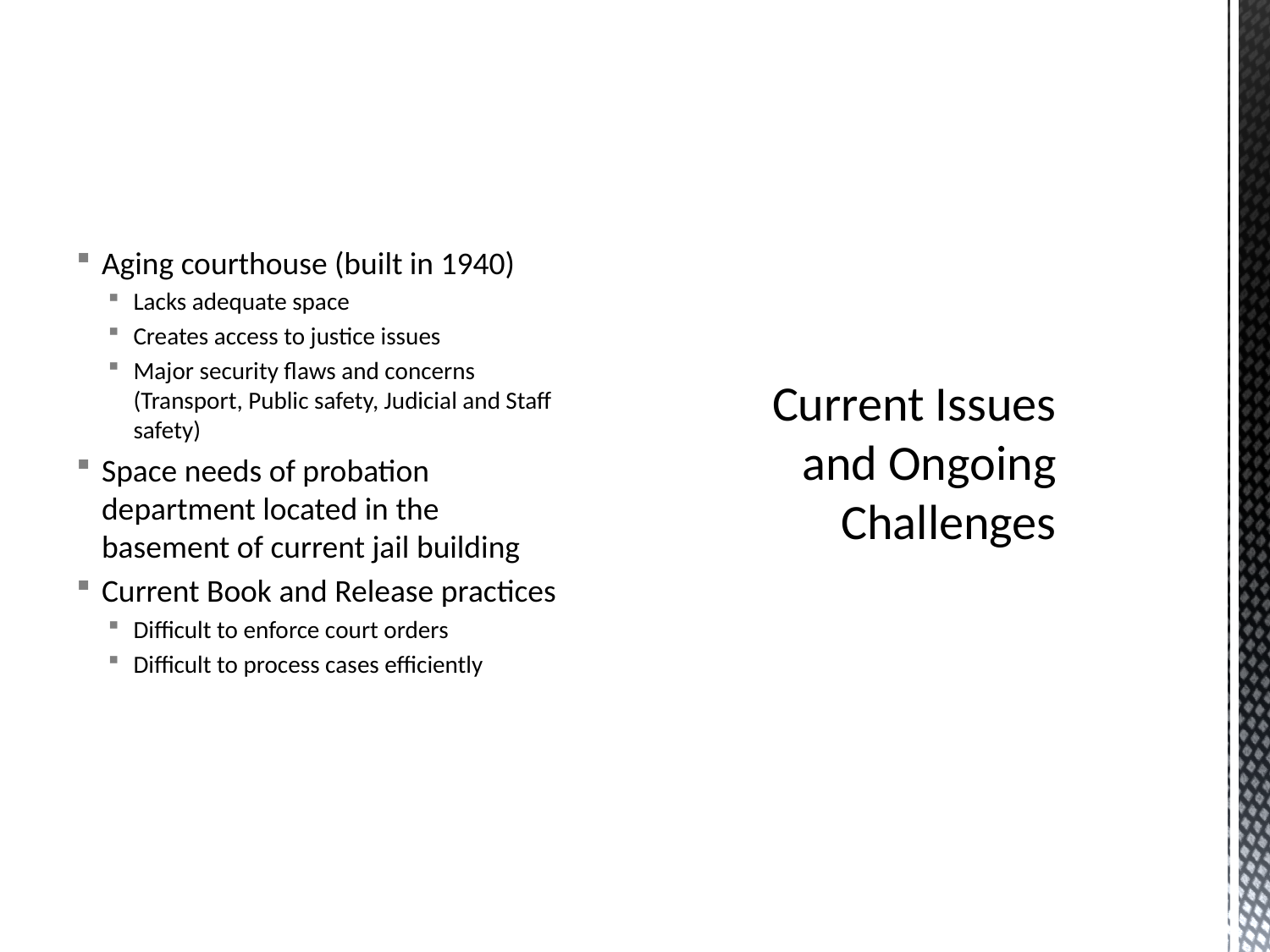

Aging courthouse (built in 1940)
Lacks adequate space
Creates access to justice issues
Major security flaws and concerns (Transport, Public safety, Judicial and Staff safety)
Space needs of probation department located in the basement of current jail building
Current Book and Release practices
Difficult to enforce court orders
Difficult to process cases efficiently
# Current Issues and Ongoing Challenges